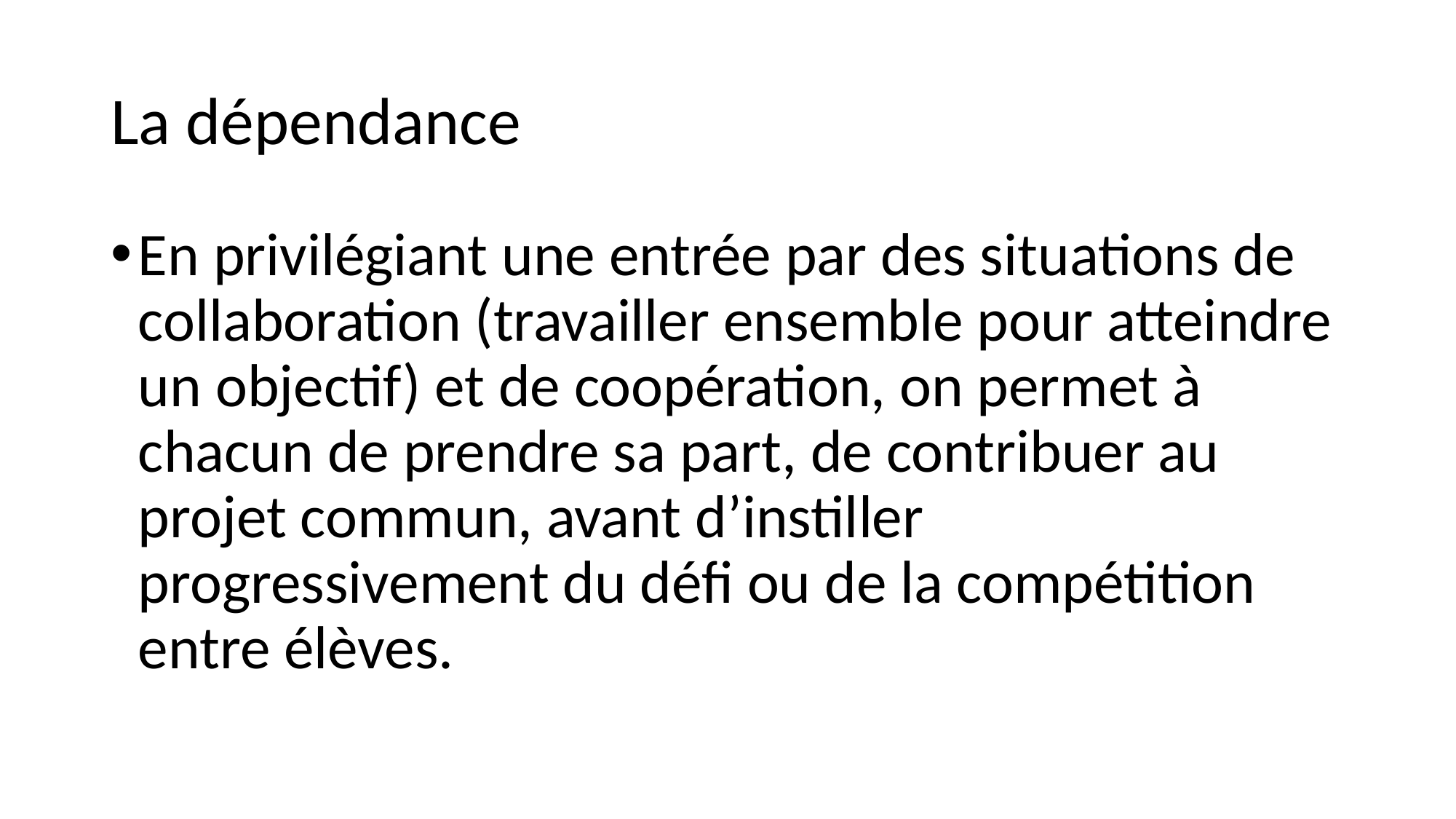

# La dépendance
En privilégiant une entrée par des situations de collaboration (travailler ensemble pour atteindre un objectif) et de coopération, on permet à chacun de prendre sa part, de contribuer au projet commun, avant d’instiller progressivement du défi ou de la compétition entre élèves.